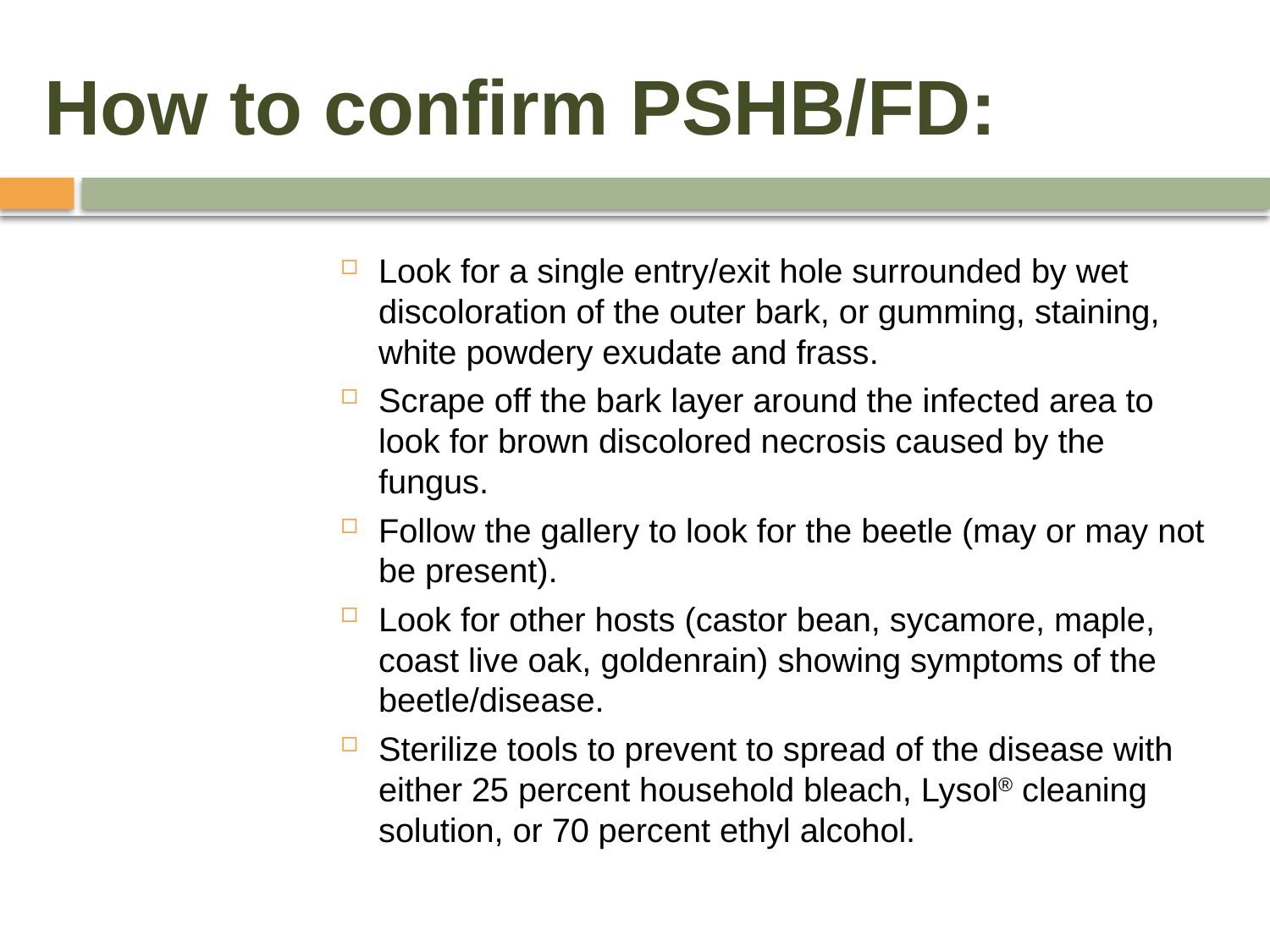

# How to confirm PSHB/FD:

Look for a single entry/exit hole surrounded by wet discoloration of the outer bark, or gumming, staining, white powdery exudate and frass.
Scrape off the bark layer around the infected area to look for brown discolored necrosis caused by the fungus.
Follow the gallery to look for the beetle (may or may not be present).
Look for other hosts (castor bean, sycamore, maple, coast live oak, goldenrain) showing symptoms of the beetle/disease.
Sterilize tools to prevent to spread of the disease with either 25 percent household bleach, Lysol® cleaning solution, or 70 percent ethyl alcohol.